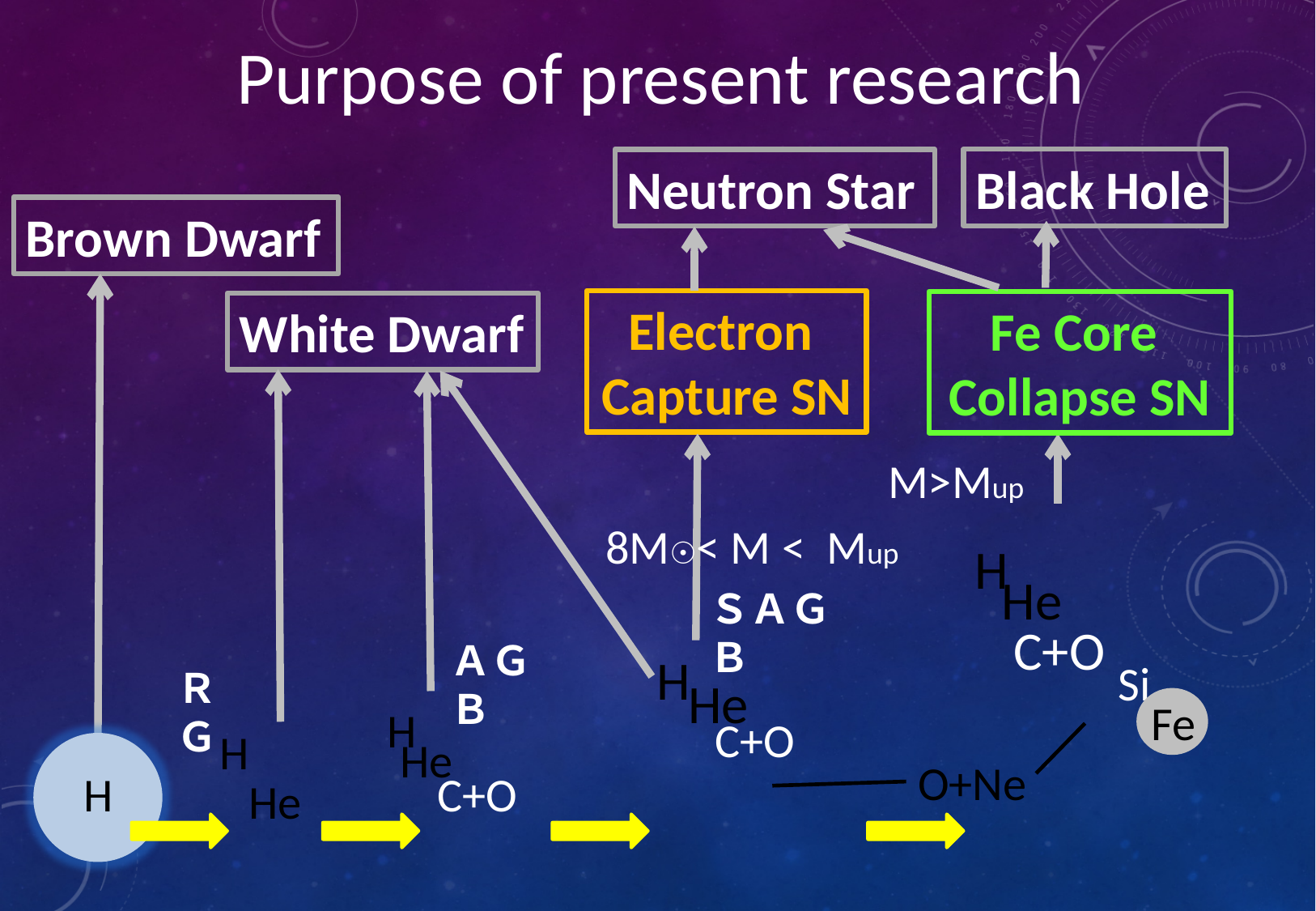

# Purpose of present research
Black Hole
Neutron Star
Brown Dwarf
Electron
Capture SN
Fe Core
Collapse SN
White Dwarf
M>Mup

H
He
C+O
Si
O+Ne

Fe
8M☉< M <  Mup
ＳＡＧＢ
ＡＧＢ

H
He
C+O
ＲＧ
H

He
C+O
H

He

H